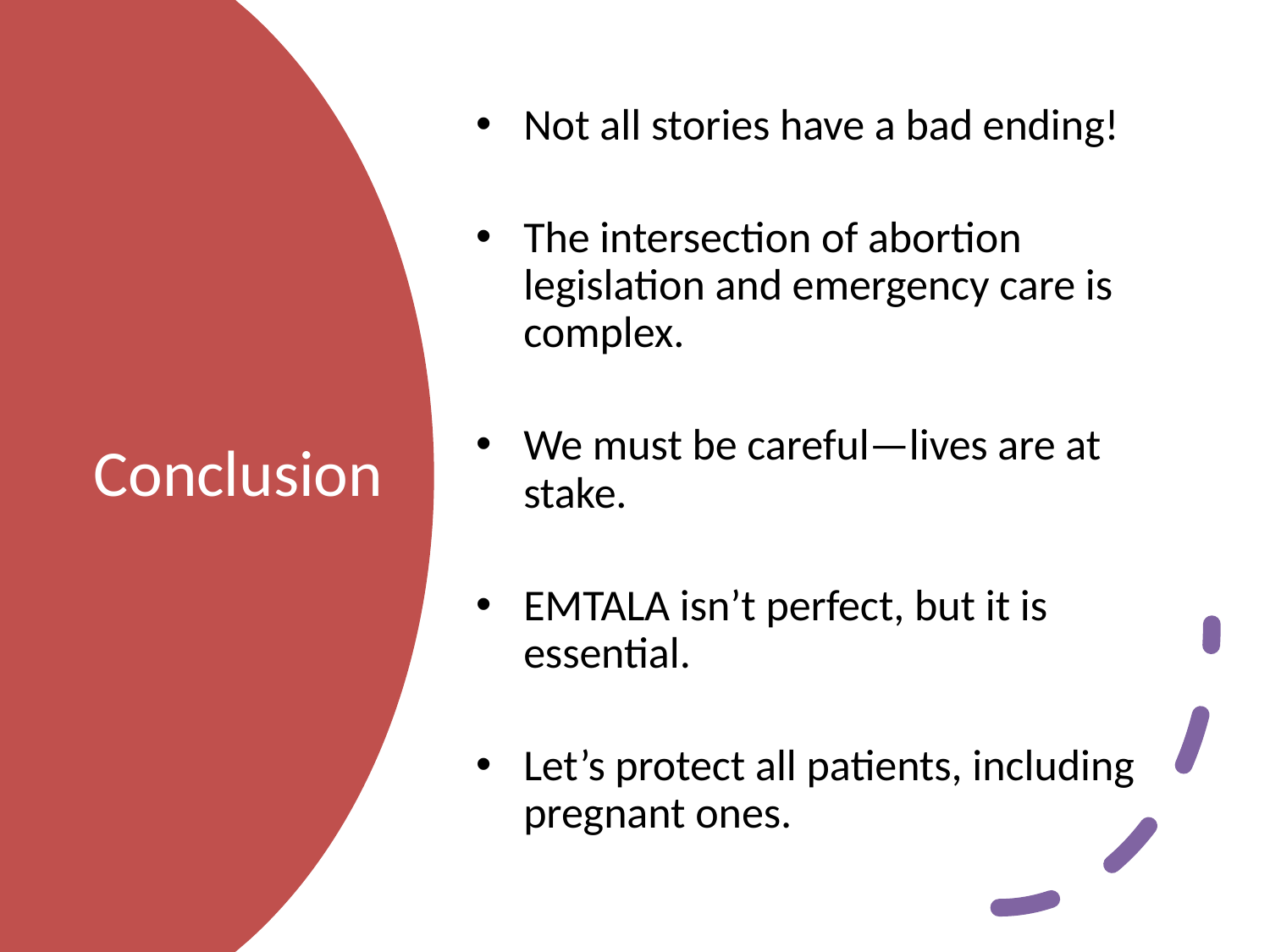

Not all stories have a bad ending!

The intersection of abortion legislation and emergency care is complex.

We must be careful—lives are at stake.

EMTALA isn’t perfect, but it is essential.

Let’s protect all patients, including pregnant ones.
# Conclusion